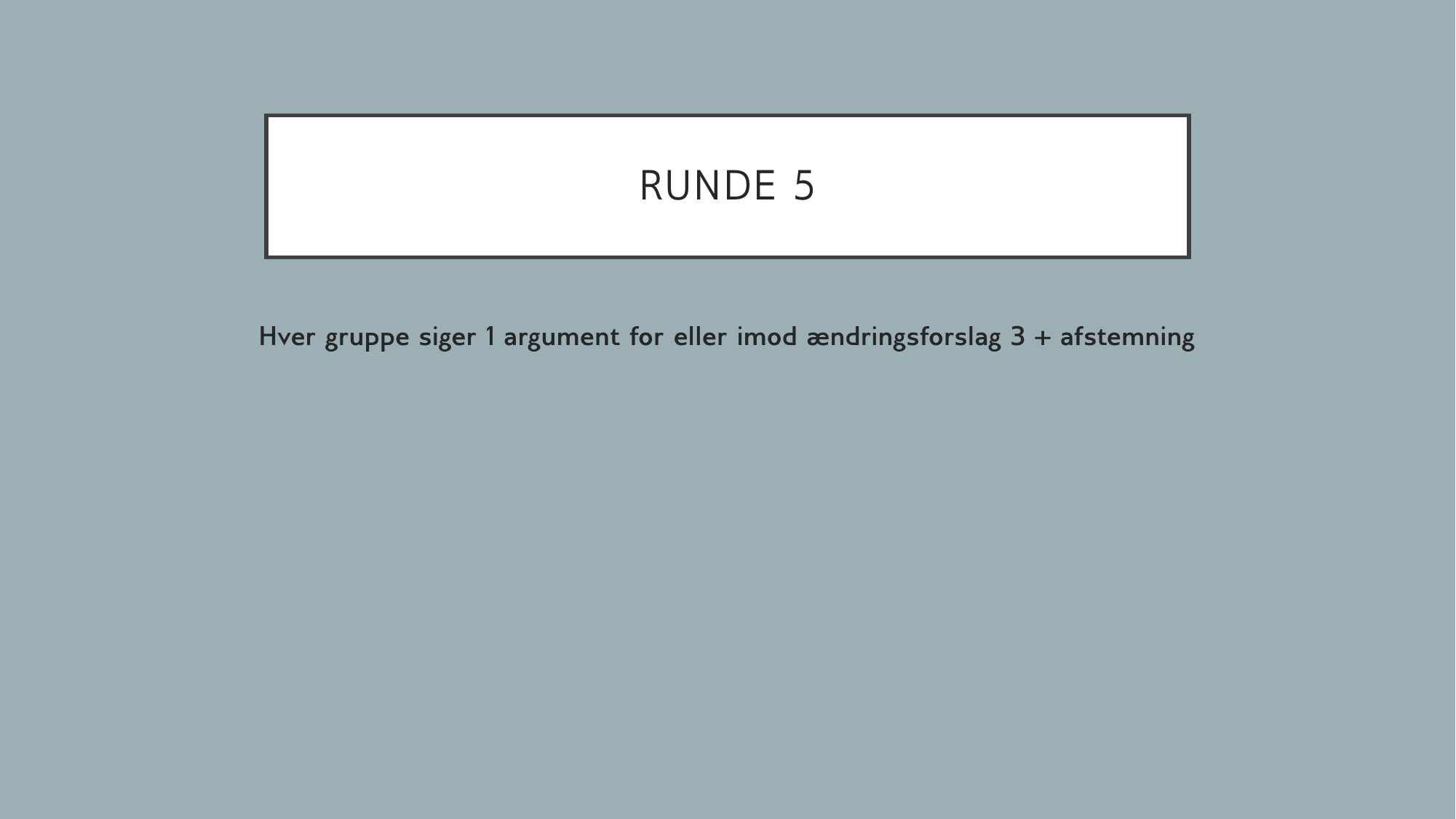

# Runde 5
Hver gruppe siger 1 argument for eller imod ændringsforslag 3 + afstemning